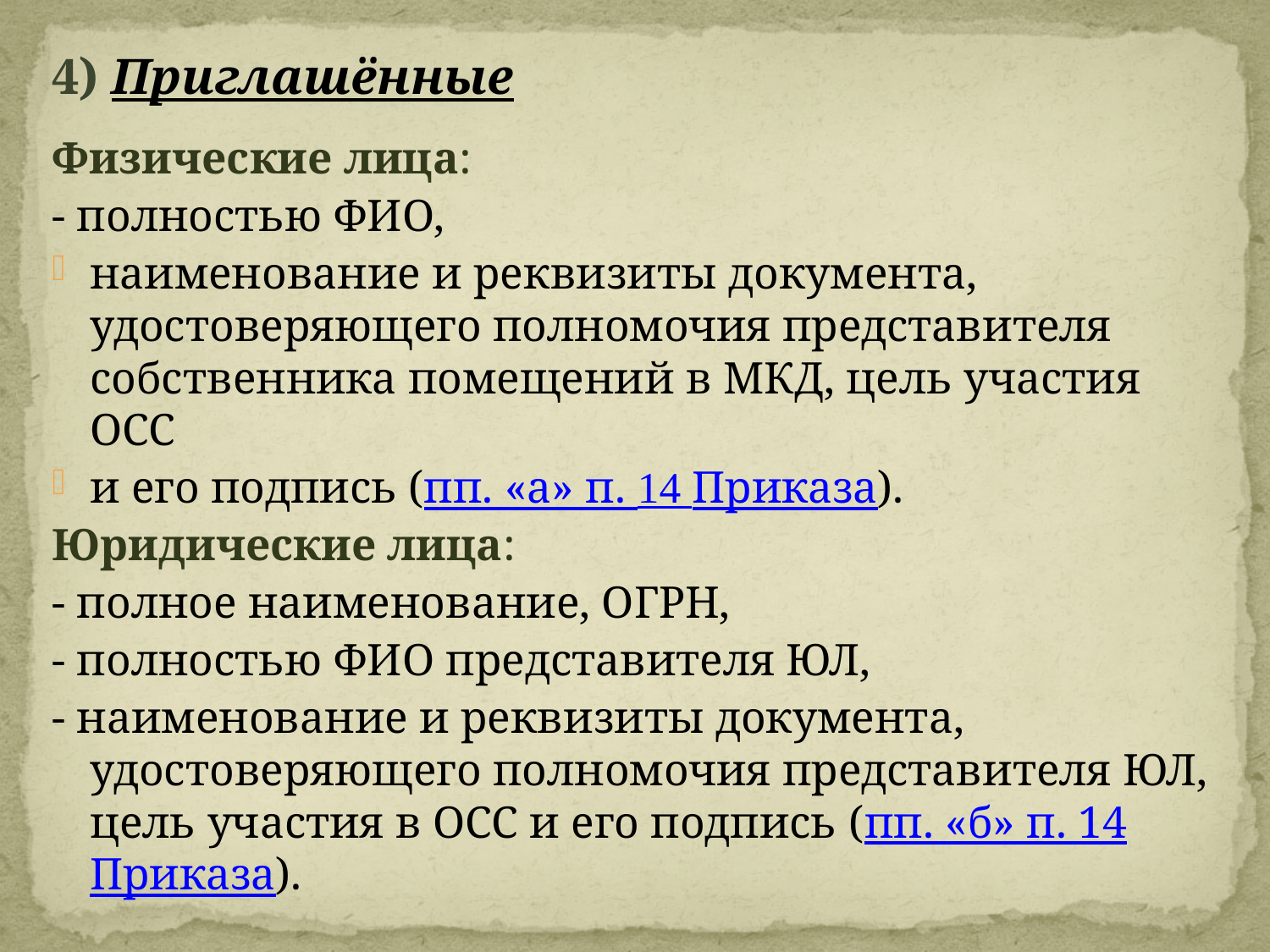

#
4) Приглашённые
Физические лица:
- полностью ФИО,
наименование и реквизиты документа, удостоверяющего полномочия представителя собственника помещений в МКД, цель участия ОСС
и его подпись (пп. «а» п. 14 Приказа).
Юридические лица:
- полное наименование, ОГРН,
- полностью ФИО представителя ЮЛ,
- наименование и реквизиты документа, удостоверяющего полномочия представителя ЮЛ, цель участия в ОСС и его подпись (пп. «б» п. 14 Приказа).